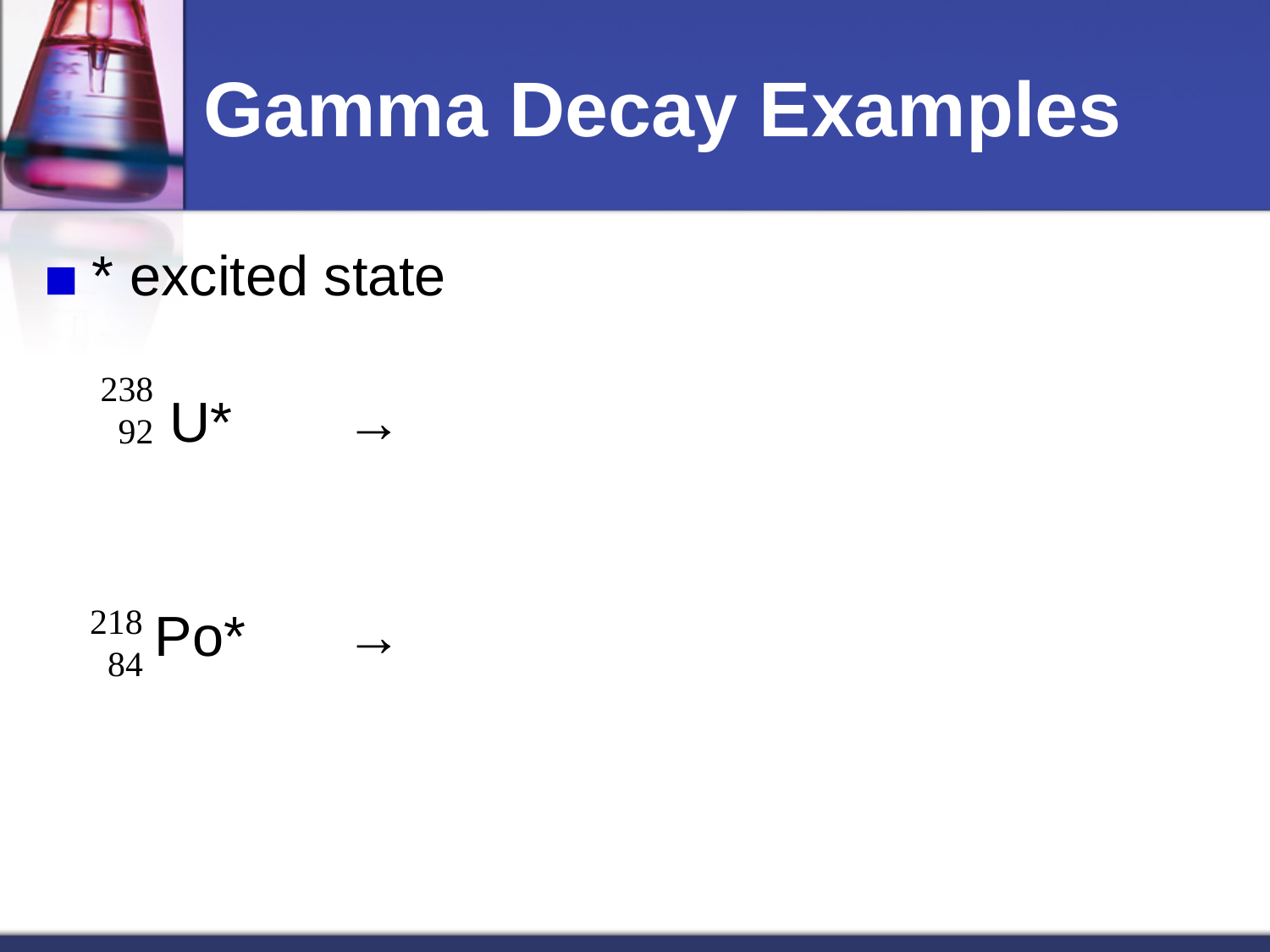

# Gamma Decay Examples
* excited state
        U*	→
    Po* 	→

238
  92
218
  84